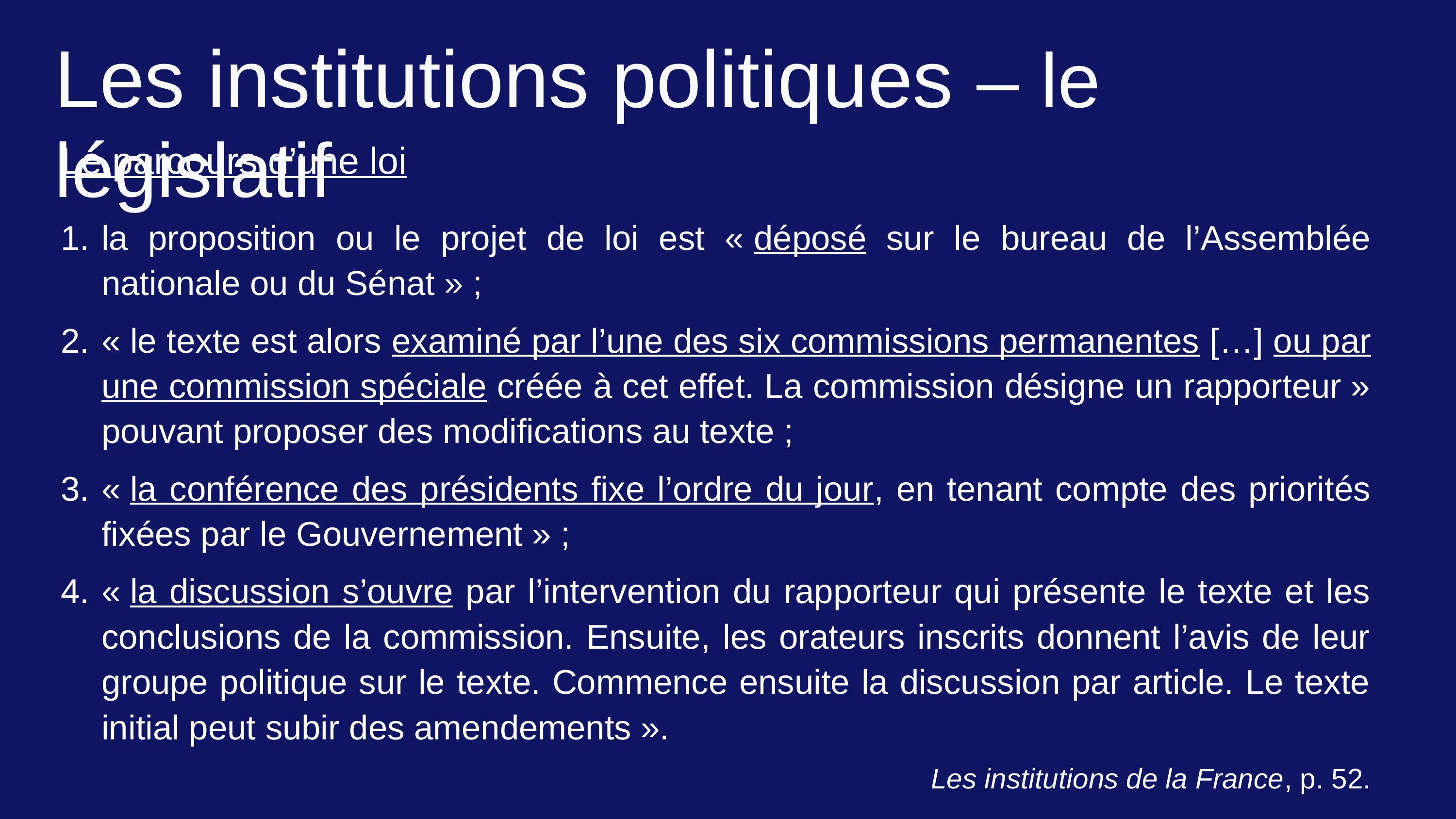

Les institutions politiques – le législatif
Le parcours d’une loi
la proposition ou le projet de loi est « déposé sur le bureau de l’Assemblée nationale ou du Sénat » ;
« le texte est alors examiné par l’une des six commissions permanentes […] ou par une commission spéciale créée à cet effet. La commission désigne un rapporteur » pouvant proposer des modifications au texte ;
« la conférence des présidents fixe l’ordre du jour, en tenant compte des priorités fixées par le Gouvernement » ;
« la discussion s’ouvre par l’intervention du rapporteur qui présente le texte et les conclusions de la commission. Ensuite, les orateurs inscrits donnent l’avis de leur groupe politique sur le texte. Commence ensuite la discussion par article. Le texte initial peut subir des amendements ».
Les institutions de la France, p. 52.